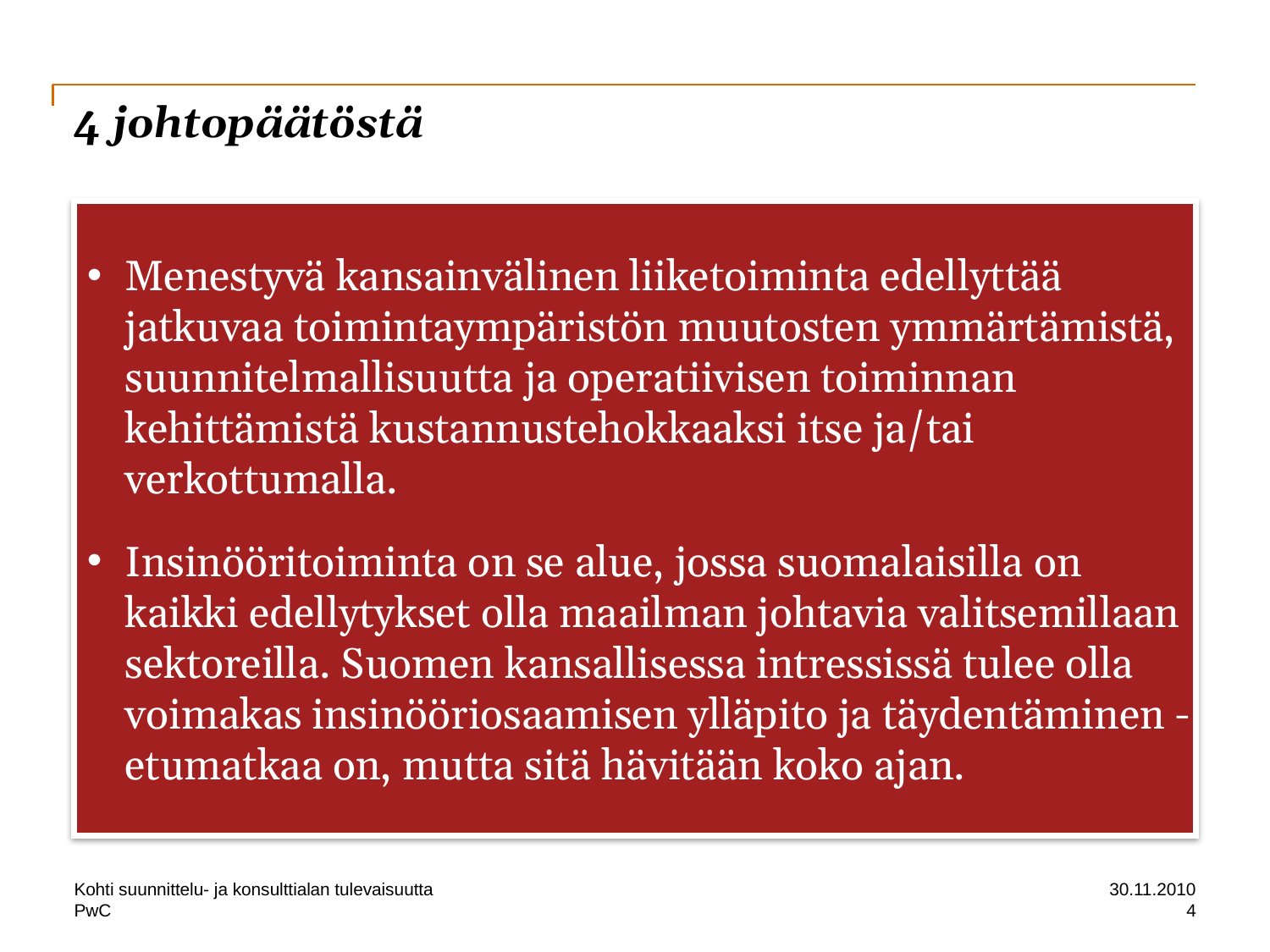

# 4 johtopäätöstä
Menestyvä kansainvälinen liiketoiminta edellyttää jatkuvaa toimintaympäristön muutosten ymmärtämistä, suunnitelmallisuutta ja operatiivisen toiminnan kehittämistä kustannustehokkaaksi itse ja/tai verkottumalla.
Insinööritoiminta on se alue, jossa suomalaisilla on kaikki edellytykset olla maailman johtavia valitsemillaan sektoreilla. Suomen kansallisessa intressissä tulee olla voimakas insinööriosaamisen ylläpito ja täydentäminen - etumatkaa on, mutta sitä hävitään koko ajan.
Kohti suunnittelu- ja konsulttialan tulevaisuutta
30.11.2010
4